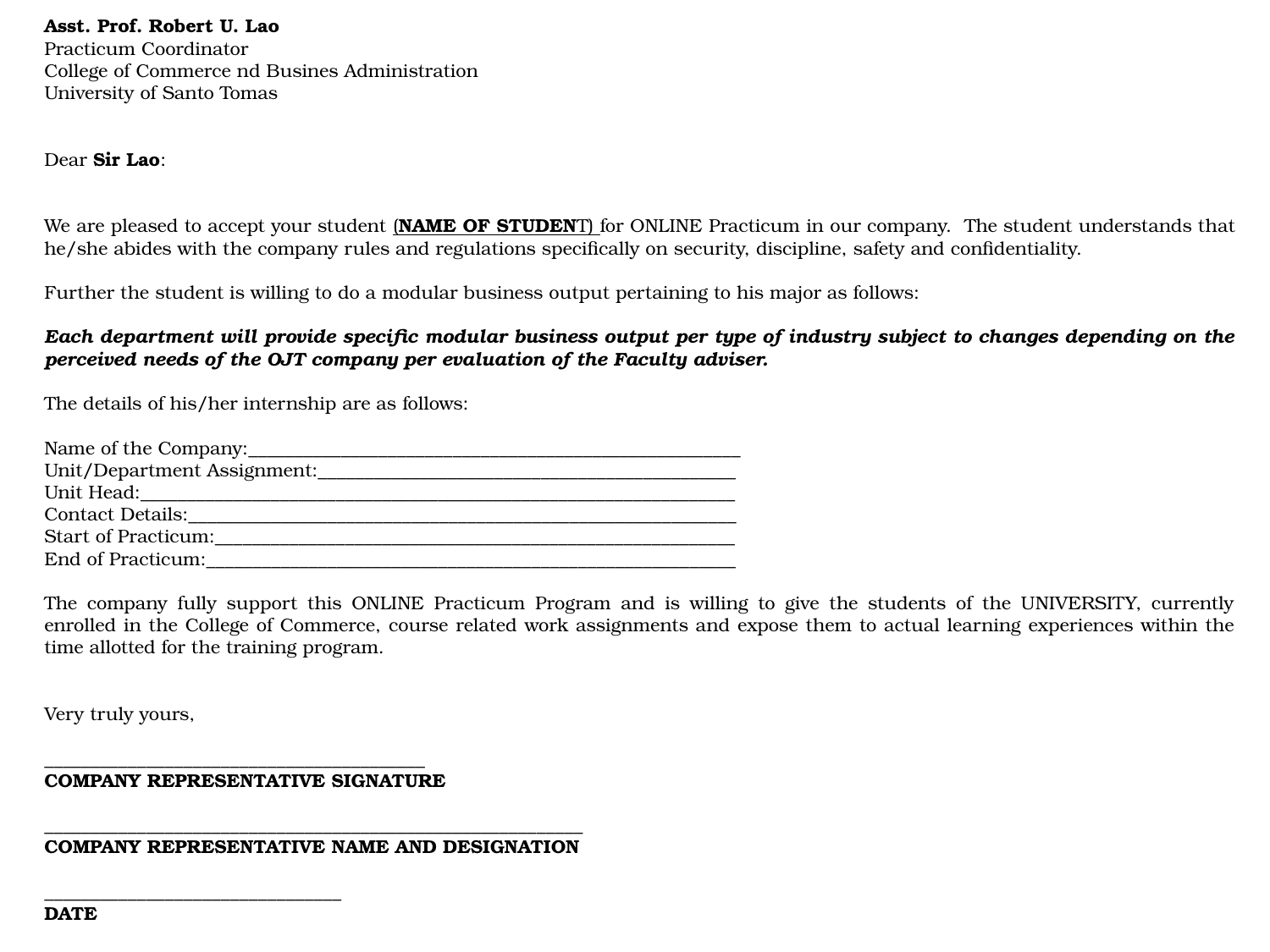

Asst. Prof. Robert U. Lao
Practicum Coordinator
College of Commerce nd Busines Administration
University of Santo Tomas

Dear Sir Lao:

We are pleased to accept your student (NAME OF STUDENT) for ONLINE Practicum in our company.  The student understands that he/she abides with the company rules and regulations specifically on security, discipline, safety and confidentiality.

Further the student is willing to do a modular business output pertaining to his major as follows:

Each department will provide specific modular business output per type of industry subject to changes depending on the perceived needs of the OJT company per evaluation of the Faculty adviser.

The details of his/her internship are as follows:

Name of the Company:_____________________________________________________
Unit/Department Assignment:_____________________________________________
Unit Head:________________________________________________________________
Contact Details:___________________________________________________________
Start of Practicum:________________________________________________________
End of Practicum:_________________________________________________________

The company fully support this ONLINE Practicum Program and is willing to give the students of the UNIVERSITY, currently enrolled in the College of Commerce, course related work assignments and expose them to actual learning experiences within the time allotted for the training program.

Very truly yours,

_________________________________________
COMPANY REPRESENTATIVE SIGNATURE

__________________________________________________________
COMPANY REPRESENTATIVE NAME AND DESIGNATION

________________________________
DATE